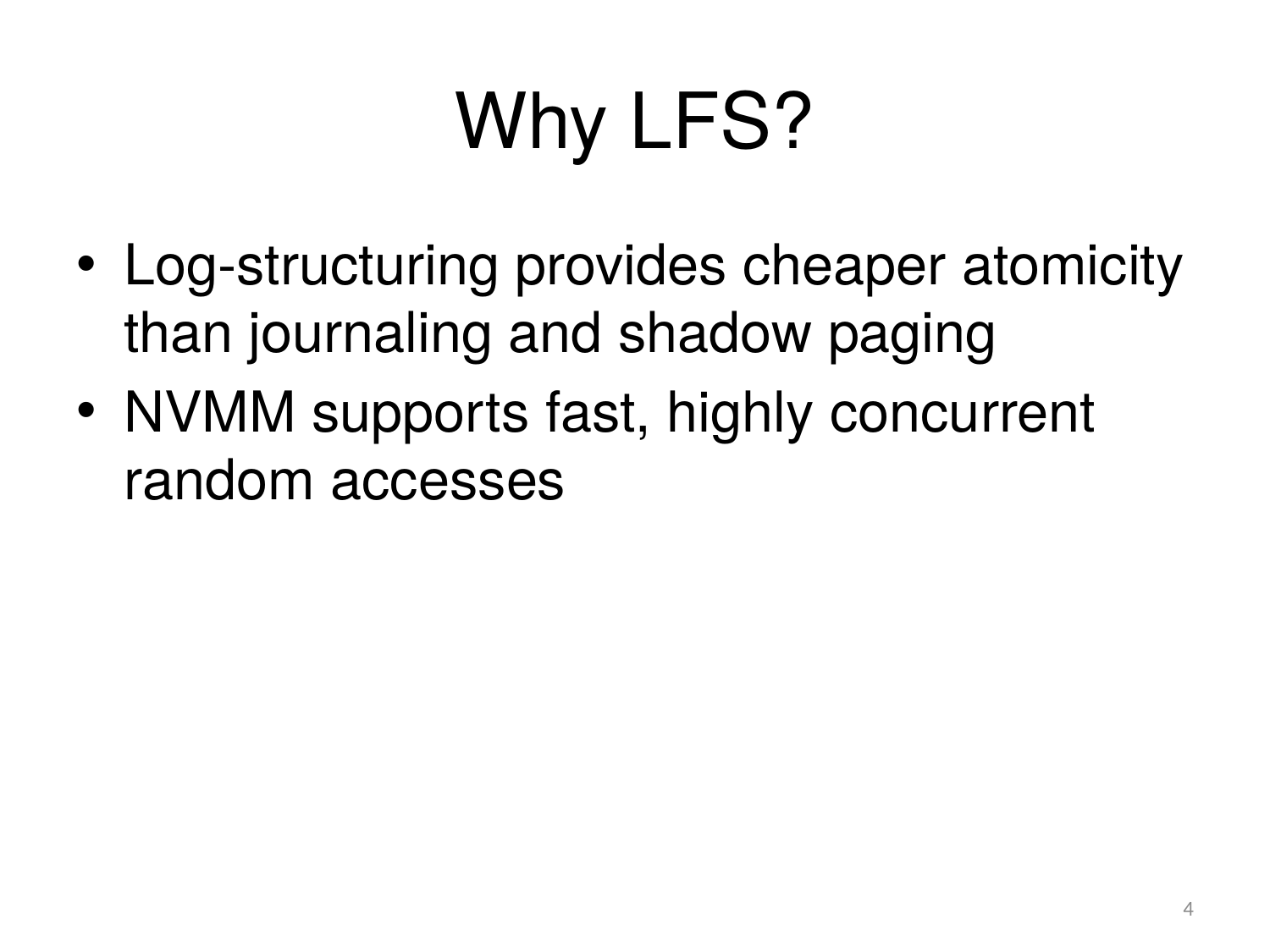

# Why LFS?
Log-structuring provides cheaper atomicity than journaling and shadow paging
NVMM supports fast, highly concurrent random accesses
4